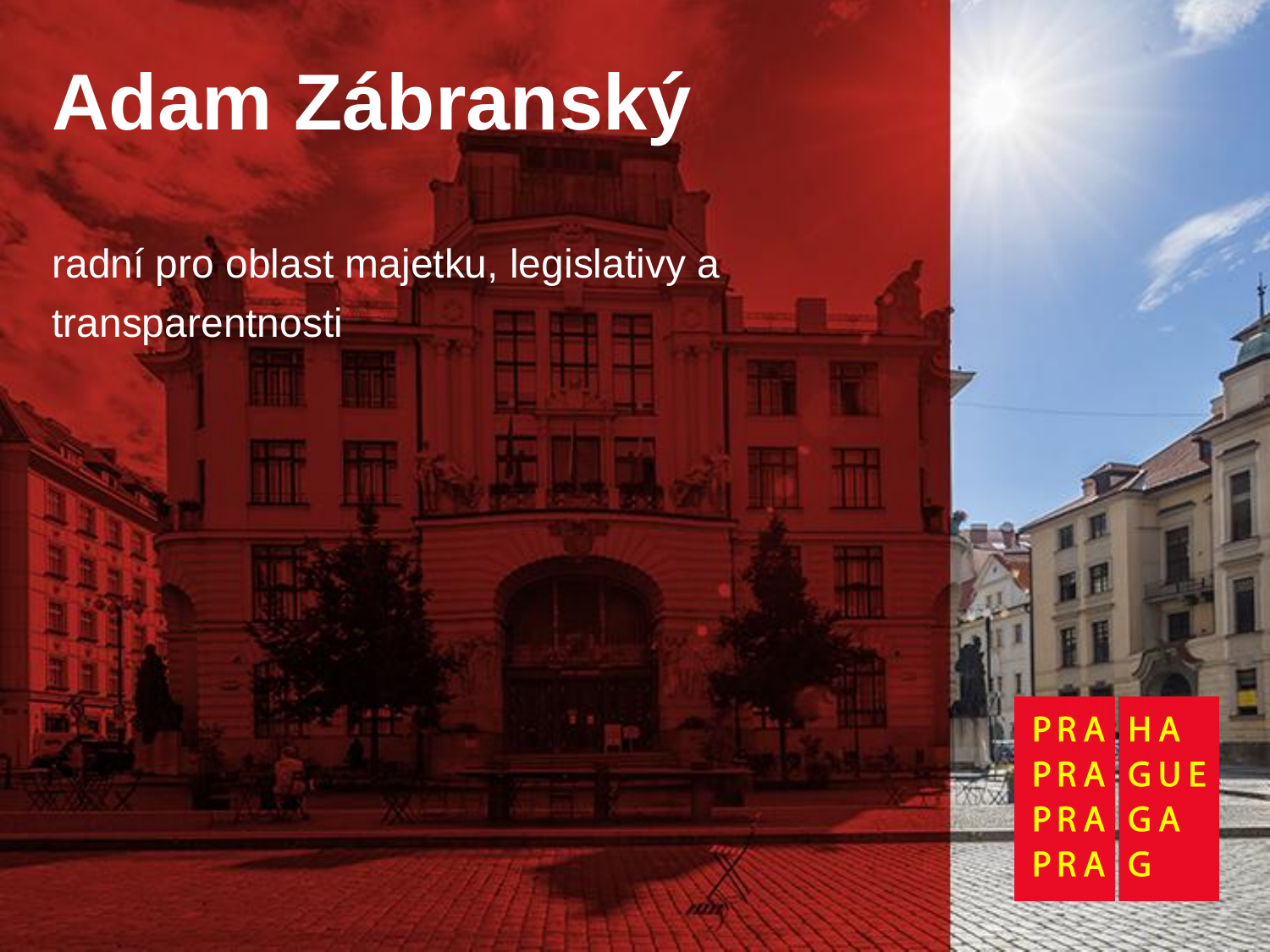

# Adam Zábranský
radní pro oblast majetku, legislativy a transparentnosti